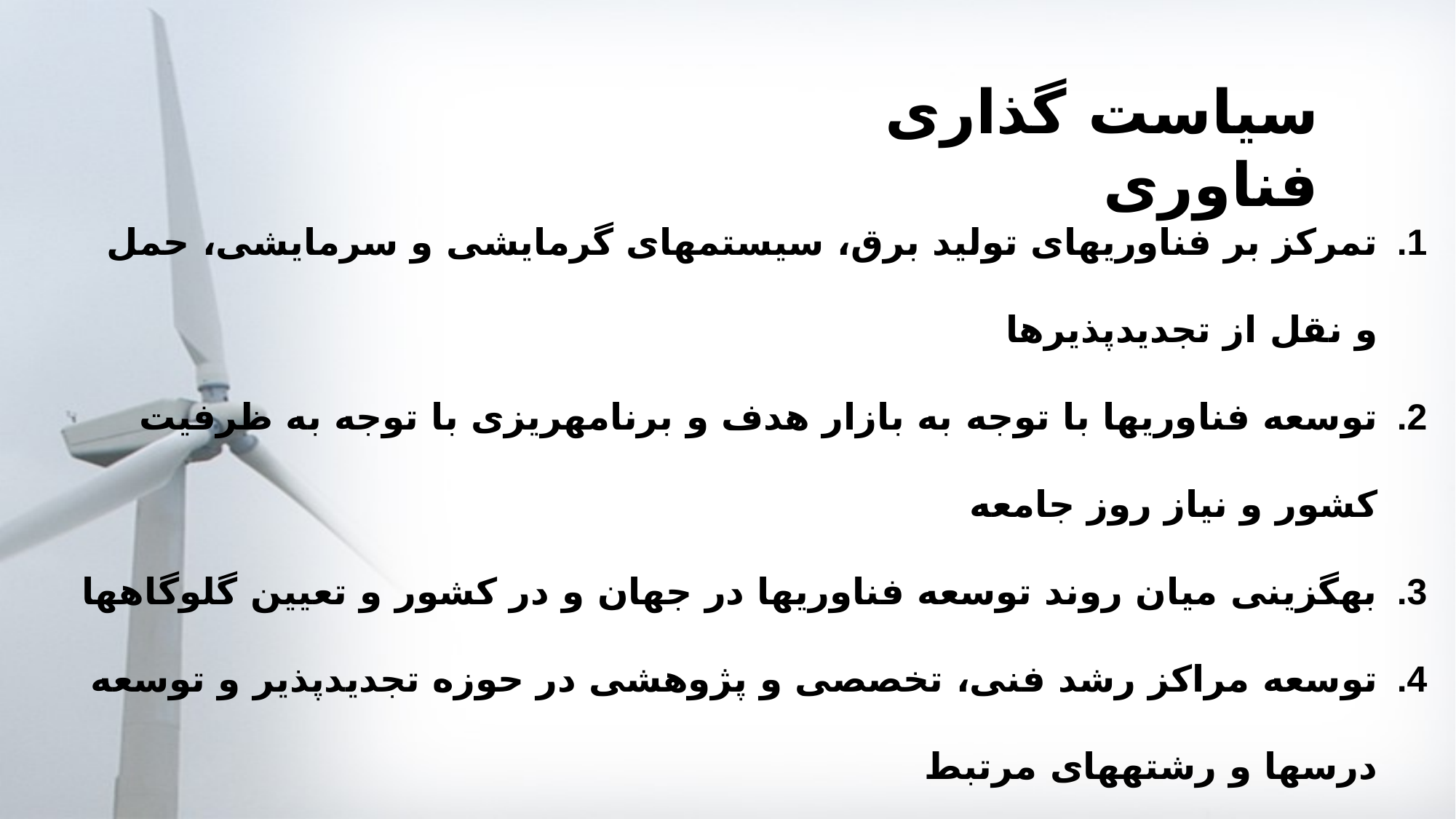

سیاست گذاری فناوری
تمرکز بر فناوری‏های تولید برق، سیستمهای گرمایشی و سرمایشی، حمل و نقل از تجدیدپذیرها
توسعه فناوری‏ها با توجه به بازار هدف و برنامه‏ریزی با توجه به ظرفیت کشور و نیاز روز جامعه
به‏گزینی میان روند توسعه فناوری‏ها در جهان و در کشور و تعیین گلوگاه‏ها
توسعه مراکز رشد فنی، تخصصی و پژوهشی در حوزه تجدیدپذیر و توسعه درس‏ها و رشته‏های مرتبط
اولویت قراردادن فناوری‏های بادی و خورشیدی در پژوهش و بومی‏سازی
تخصیص درصد معین و فزاینده‏ای از اعتبارات پژوهشی به توسعه فناوری‏ها
افزایش همکاری میان صنعت و دانشگاه